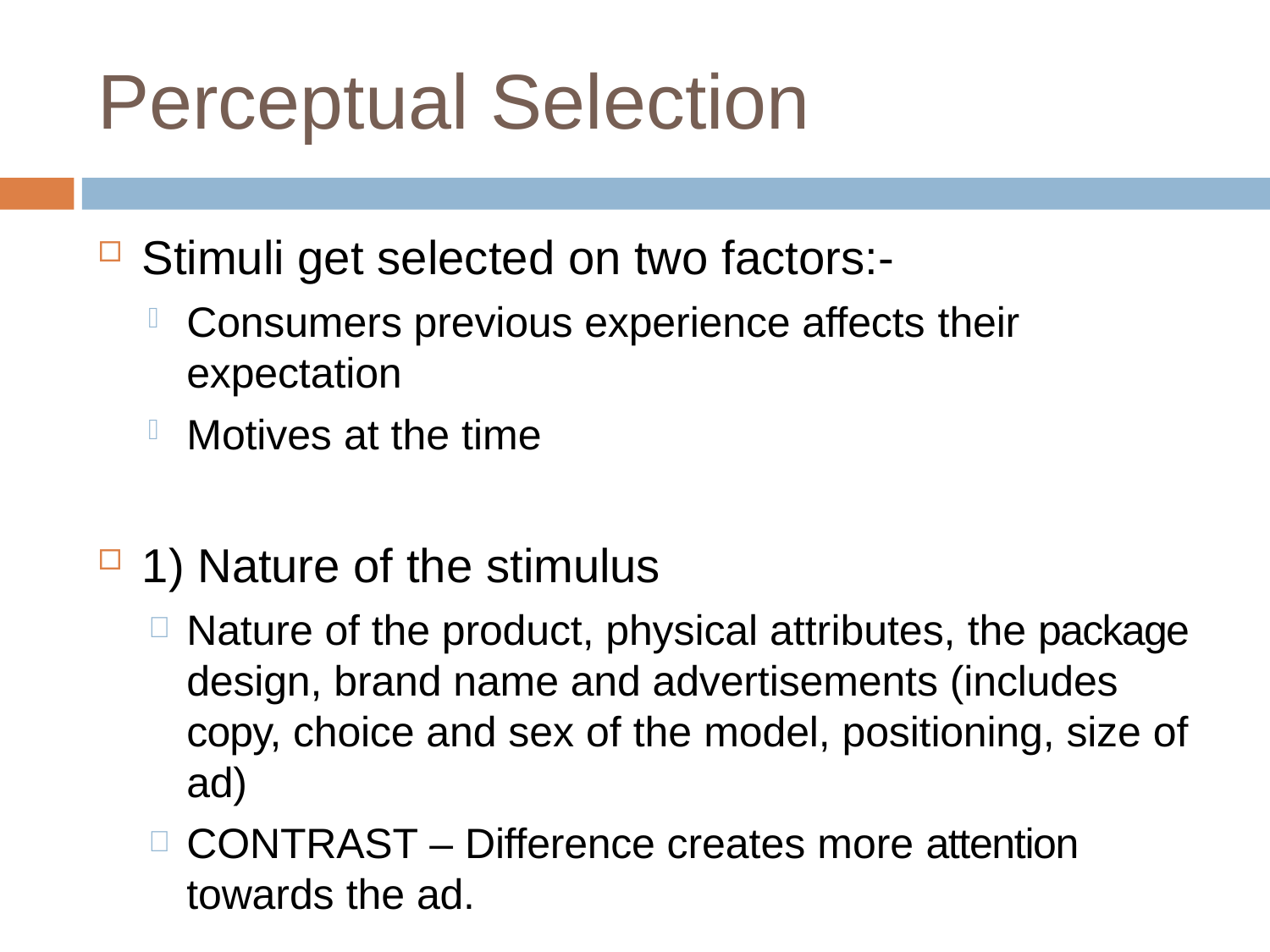

# Perceptual Selection
Stimuli get selected on two factors:-
Consumers previous experience affects their
expectation
Motives at the time

1) Nature of the stimulus
Nature of the product, physical attributes, the package  design, brand name and advertisements (includes  copy, choice and sex of the model, positioning, size of  ad)
CONTRAST – Difference creates more attention  towards the ad.